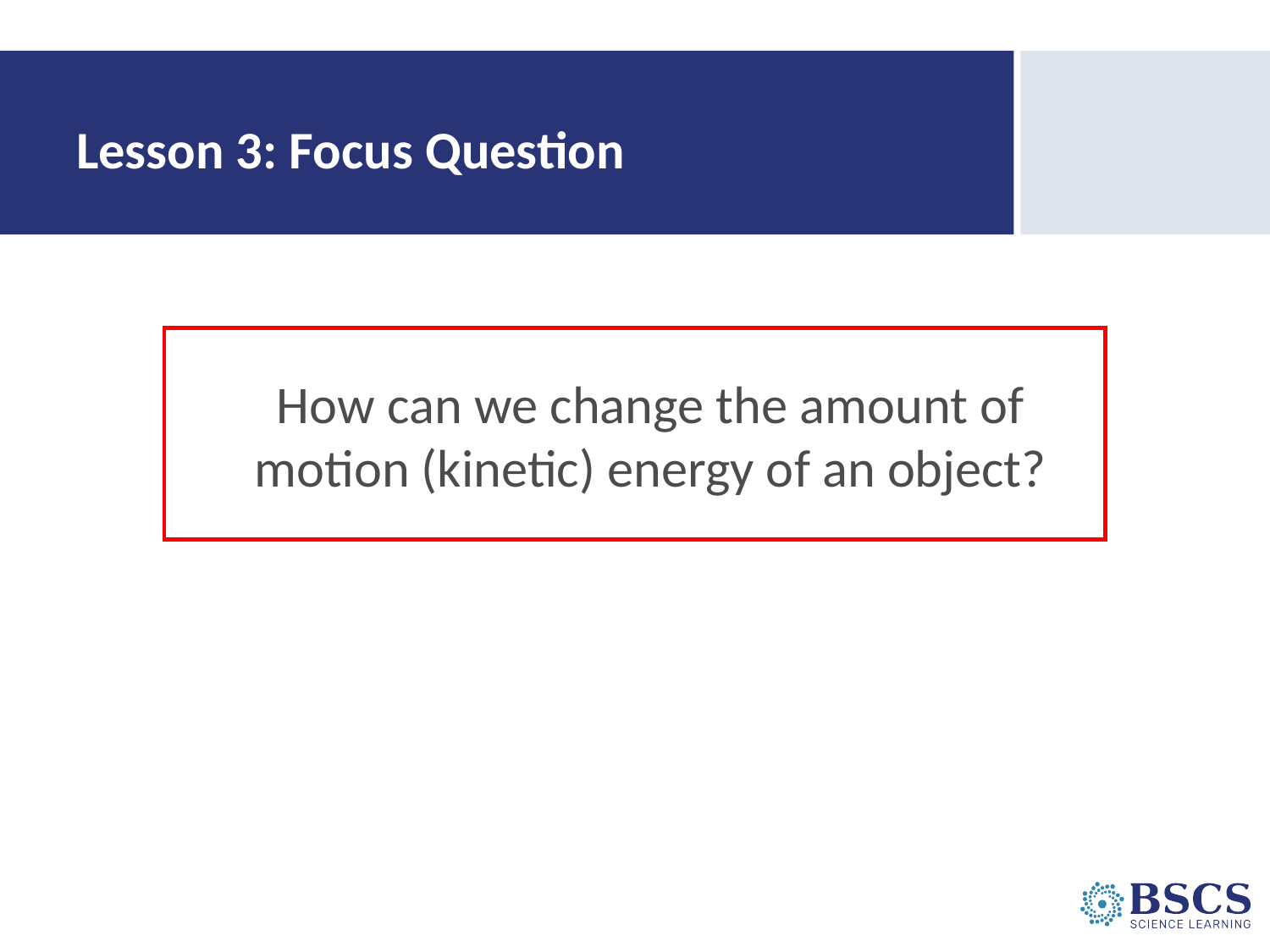

# Lesson 3: Focus Question

How can we change the amount of motion (kinetic) energy of an object?